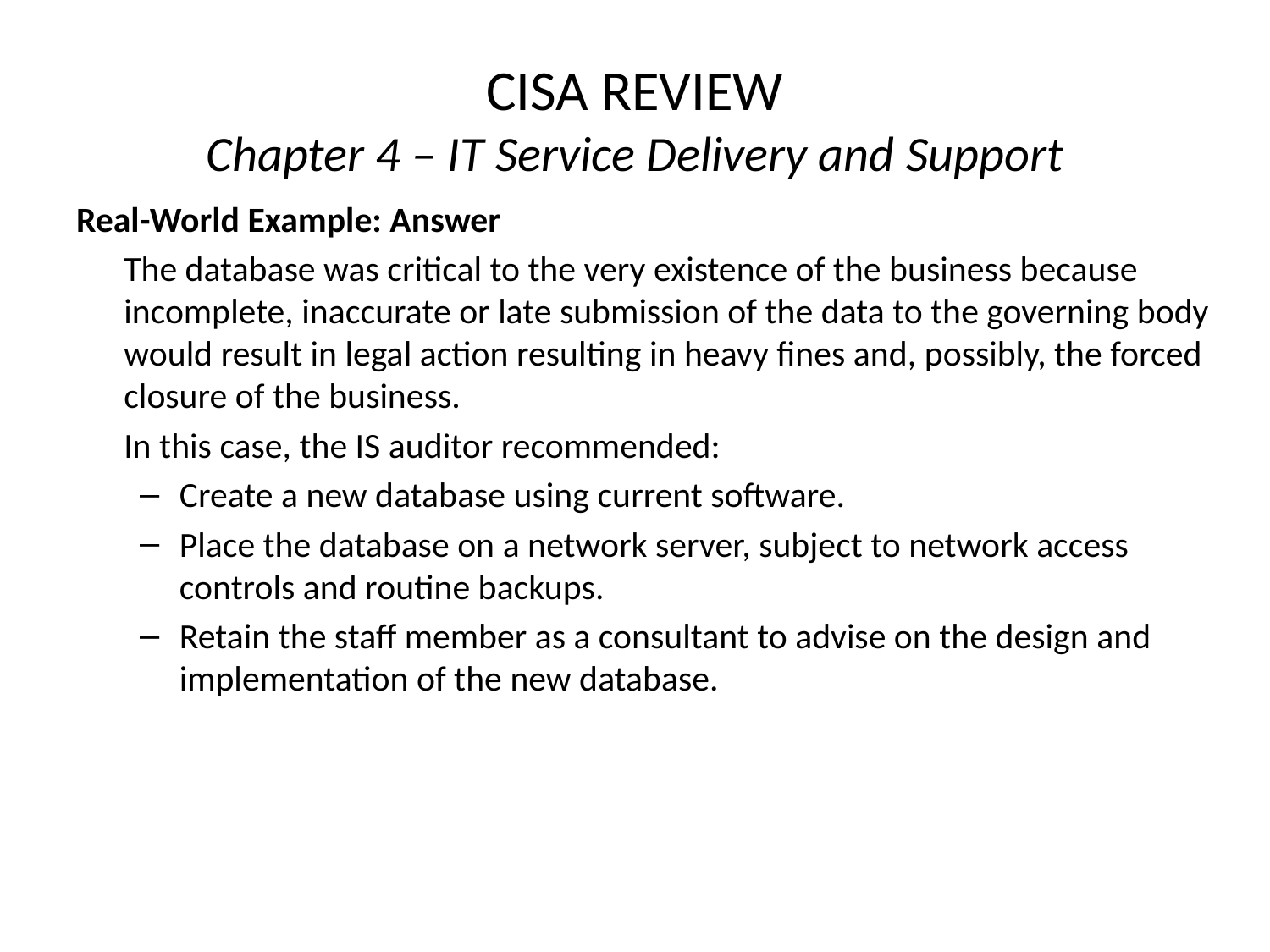

# CISA REVIEW Chapter 4 – IT Service Delivery and Support
Real-World Example: Answer
	The database was critical to the very existence of the business because incomplete, inaccurate or late submission of the data to the governing body would result in legal action resulting in heavy fines and, possibly, the forced closure of the business.
	In this case, the IS auditor recommended:
Create a new database using current software.
Place the database on a network server, subject to network access controls and routine backups.
Retain the staff member as a consultant to advise on the design and implementation of the new database.